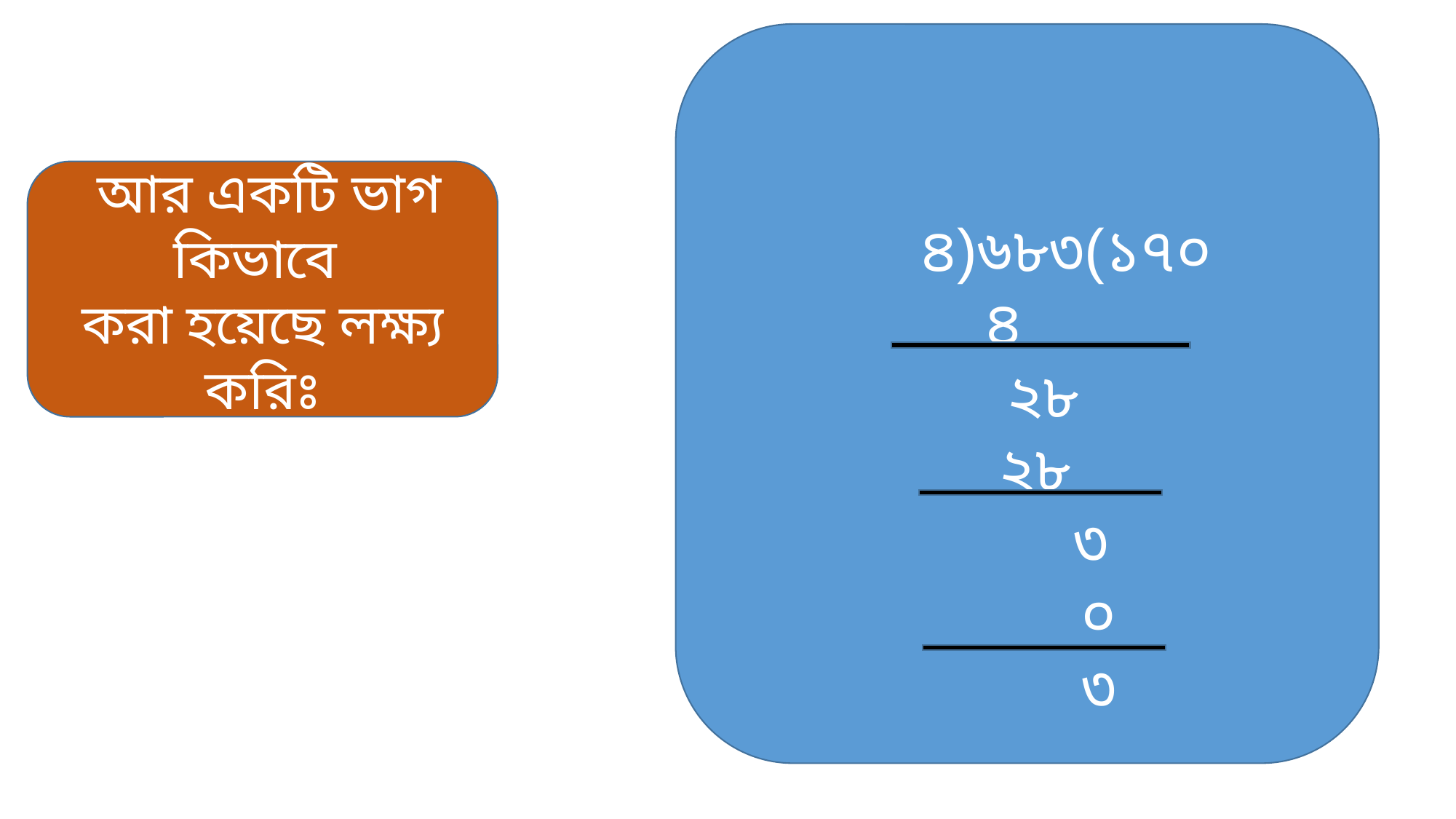

৪)৬৮৩(১৭০
৪
  ২৮
  ২৮
        ৩
         ০
         ৩

 আর একটি ভাগ কিভাবে
করা হয়েছে লক্ষ্য করিঃ